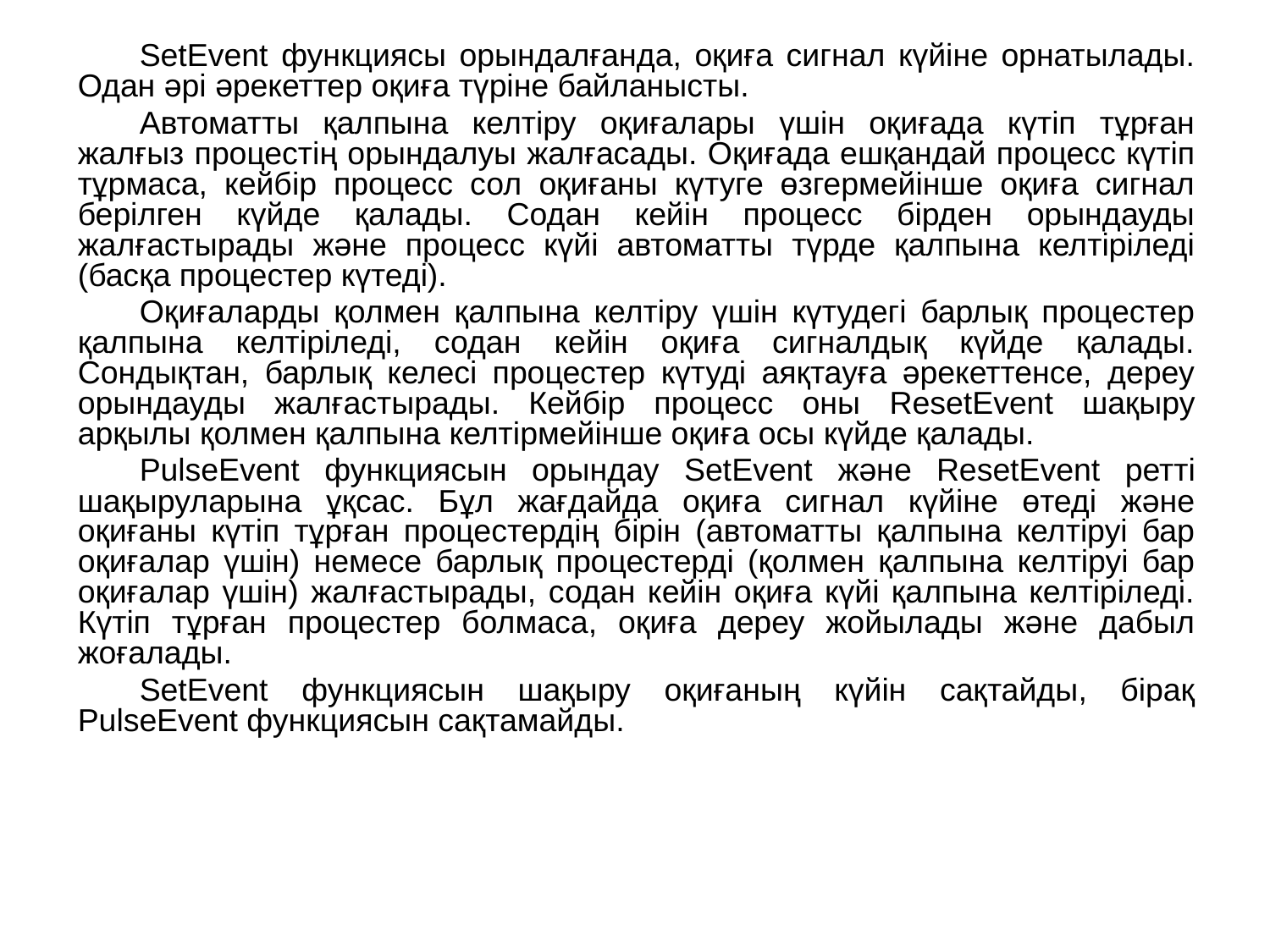

SetEvent функциясы орындалғанда, оқиға сигнал күйіне орнатылады. Одан әрі әрекеттер оқиға түріне байланысты.
Автоматты қалпына келтіру оқиғалары үшін оқиғада күтіп тұрған жалғыз процестің орындалуы жалғасады. Оқиғада ешқандай процесс күтіп тұрмаса, кейбір процесс сол оқиғаны күтуге өзгермейінше оқиға сигнал берілген күйде қалады. Содан кейін процесс бірден орындауды жалғастырады және процесс күйі автоматты түрде қалпына келтіріледі (басқа процестер күтеді).
Оқиғаларды қолмен қалпына келтіру үшін күтудегі барлық процестер қалпына келтіріледі, содан кейін оқиға сигналдық күйде қалады. Сондықтан, барлық келесі процестер күтуді аяқтауға әрекеттенсе, дереу орындауды жалғастырады. Кейбір процесс оны ResetEvent шақыру арқылы қолмен қалпына келтірмейінше оқиға осы күйде қалады.
PulseEvent функциясын орындау SetEvent және ResetEvent ретті шақыруларына ұқсас. Бұл жағдайда оқиға сигнал күйіне өтеді және оқиғаны күтіп тұрған процестердің бірін (автоматты қалпына келтіруі бар оқиғалар үшін) немесе барлық процестерді (қолмен қалпына келтіруі бар оқиғалар үшін) жалғастырады, содан кейін оқиға күйі қалпына келтіріледі. Күтіп тұрған процестер болмаса, оқиға дереу жойылады және дабыл жоғалады.
SetEvent функциясын шақыру оқиғаның күйін сақтайды, бірақ PulseEvent функциясын сақтамайды.